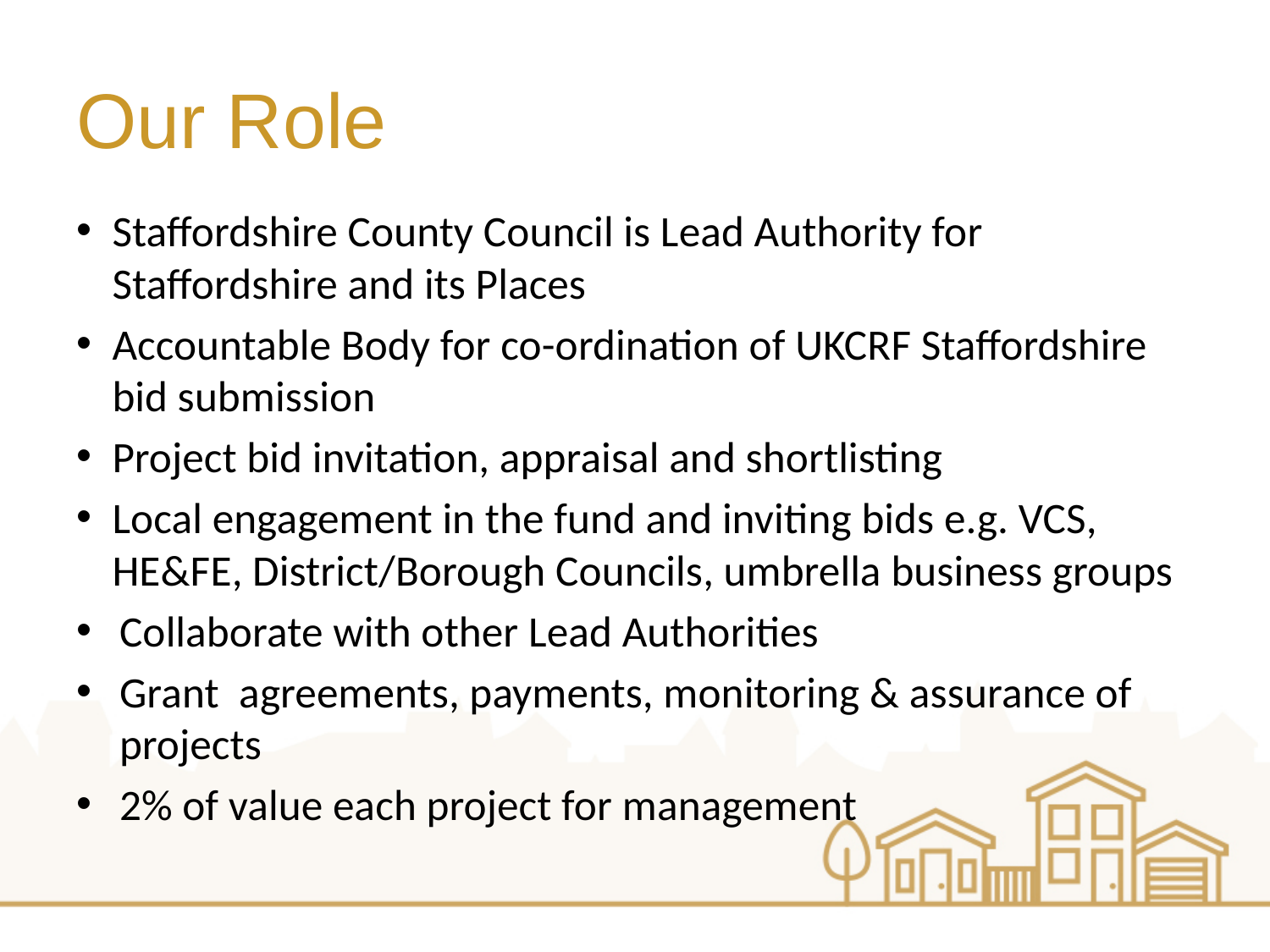

# Our Role
Staffordshire County Council is Lead Authority for Staffordshire and its Places
Accountable Body for co-ordination of UKCRF Staffordshire bid submission
Project bid invitation, appraisal and shortlisting
Local engagement in the fund and inviting bids e.g. VCS, HE&FE, District/Borough Councils, umbrella business groups
Collaborate with other Lead Authorities
Grant  agreements, payments, monitoring & assurance of projects
2% of value each project for management